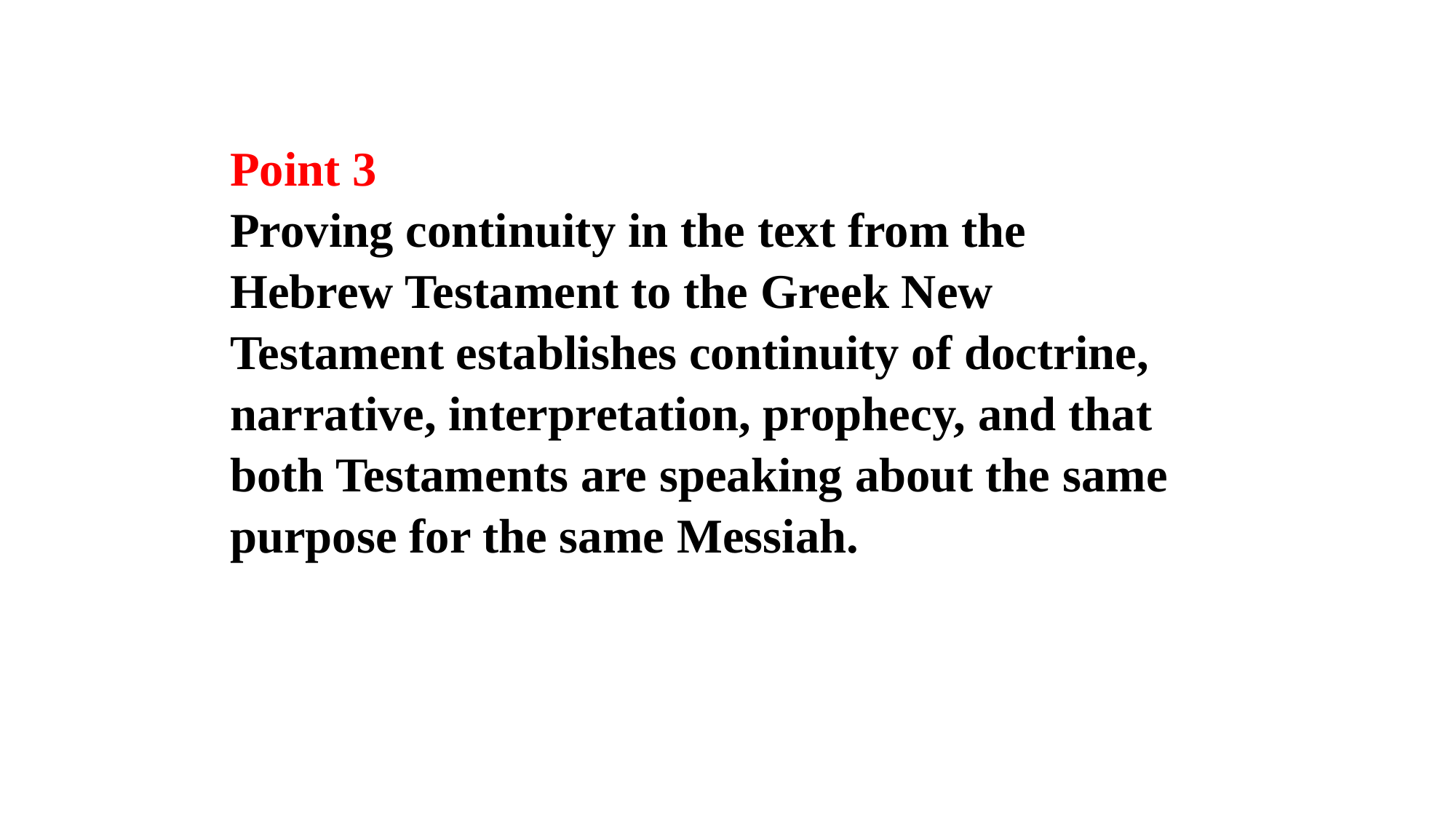

Point 3
Proving continuity in the text from the Hebrew Testament to the Greek New Testament establishes continuity of doctrine, narrative, interpretation, prophecy, and that both Testaments are speaking about the same purpose for the same Messiah.